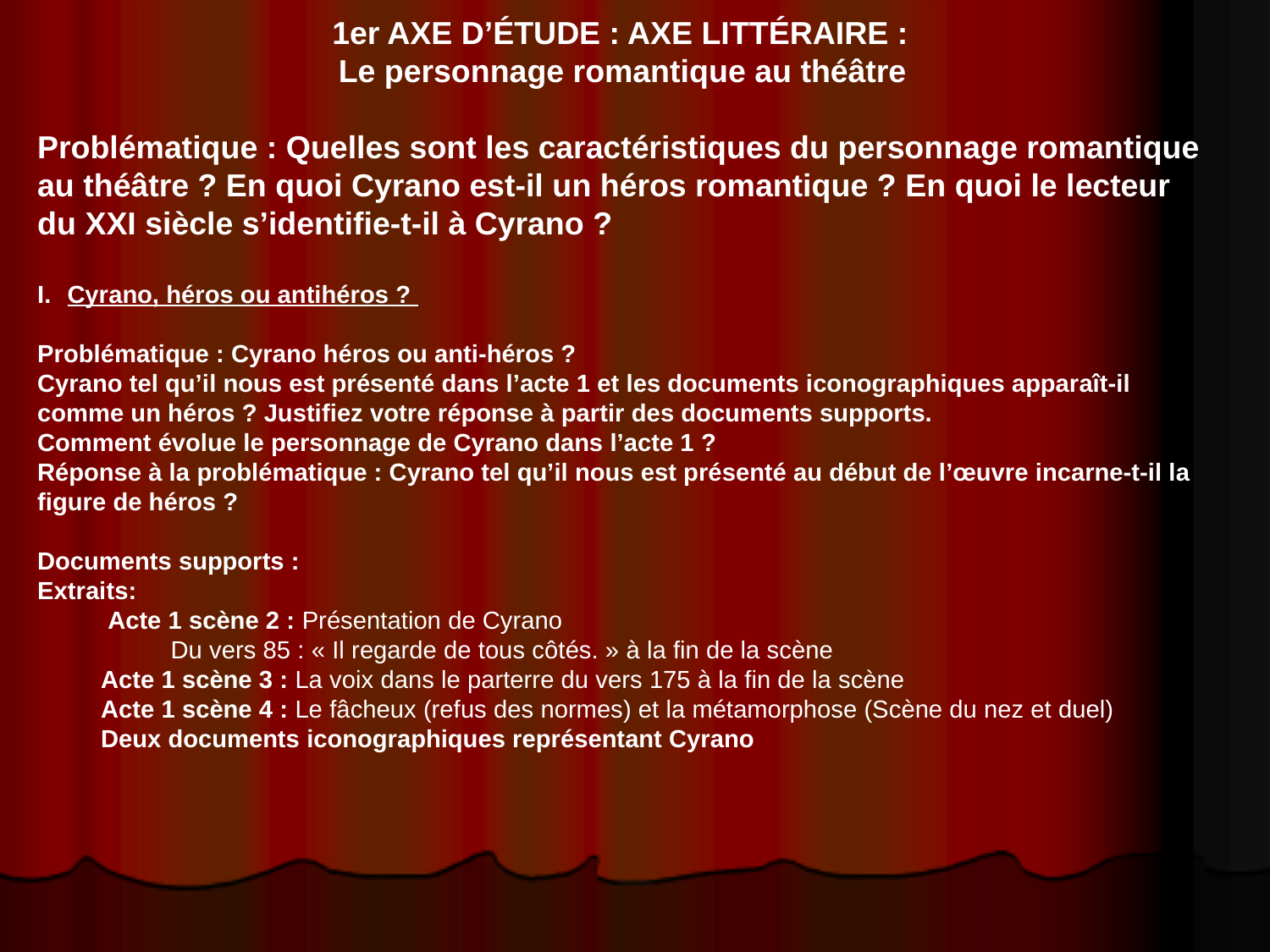

1er AXE D’ÉTUDE : AXE LITTÉRAIRE :
Le personnage romantique au théâtre

Problématique : Quelles sont les caractéristiques du personnage romantique
au théâtre ? En quoi Cyrano est-il un héros romantique ? En quoi le lecteur du XXI siècle s’identifie-t-il à Cyrano ?

Cyrano, héros ou antihéros ?

Problématique : Cyrano héros ou anti-héros ?
Cyrano tel qu’il nous est présenté dans l’acte 1 et les documents iconographiques apparaît-il comme un héros ? Justifiez votre réponse à partir des documents supports.
Comment évolue le personnage de Cyrano dans l’acte 1 ?
Réponse à la problématique : Cyrano tel qu’il nous est présenté au début de l’œuvre incarne-t-il la figure de héros ?

Documents supports :
Extraits:
 Acte 1 scène 2 : Présentation de Cyrano
          Du vers 85 : « Il regarde de tous côtés. » à la fin de la scène
Acte 1 scène 3 : La voix dans le parterre du vers 175 à la fin de la scène
Acte 1 scène 4 : Le fâcheux (refus des normes) et la métamorphose (Scène du nez et duel)
Deux documents iconographiques représentant Cyrano